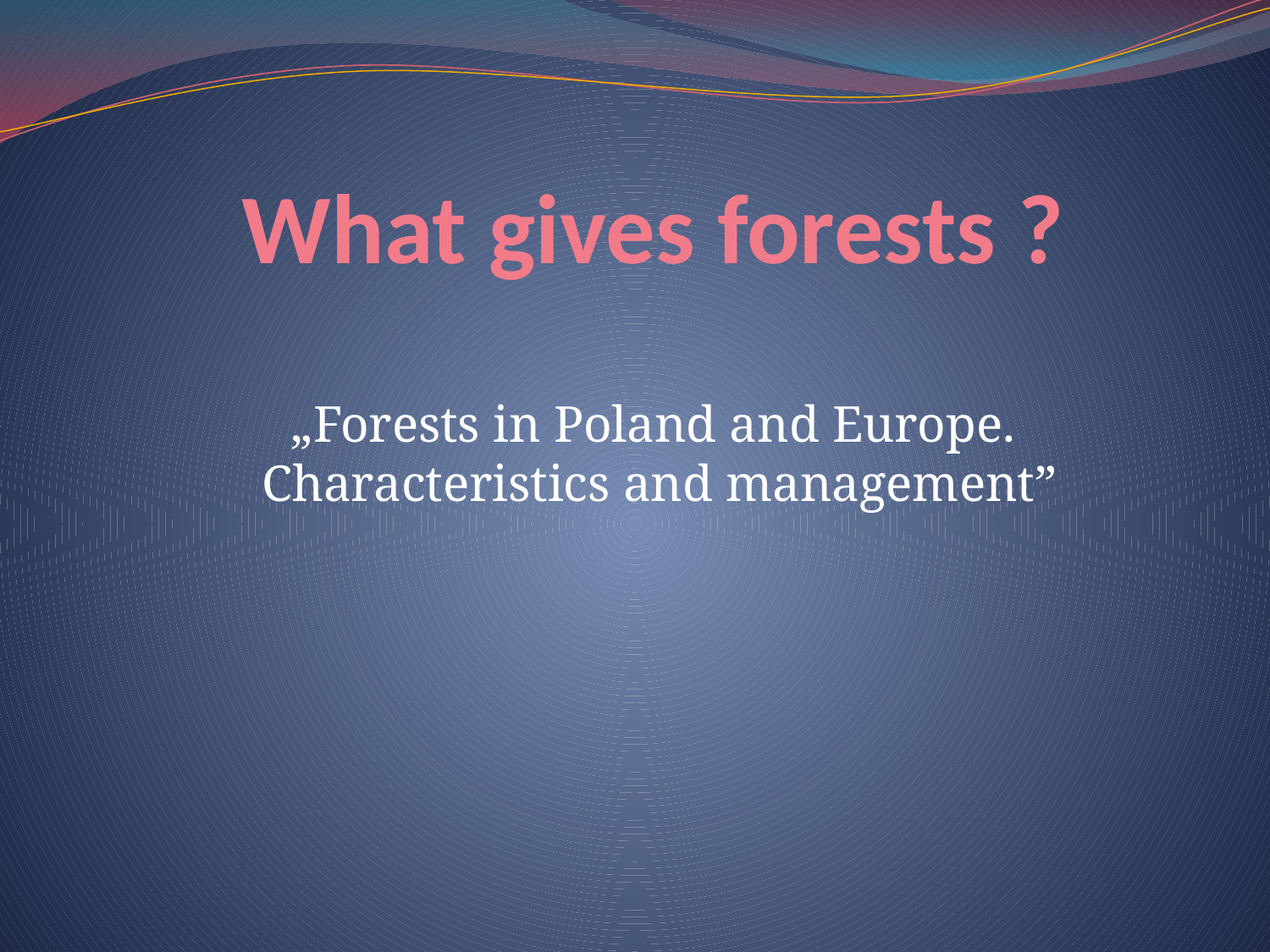

# What gives forests ?
„Forests in Poland and Europe.
Characteristics and management”